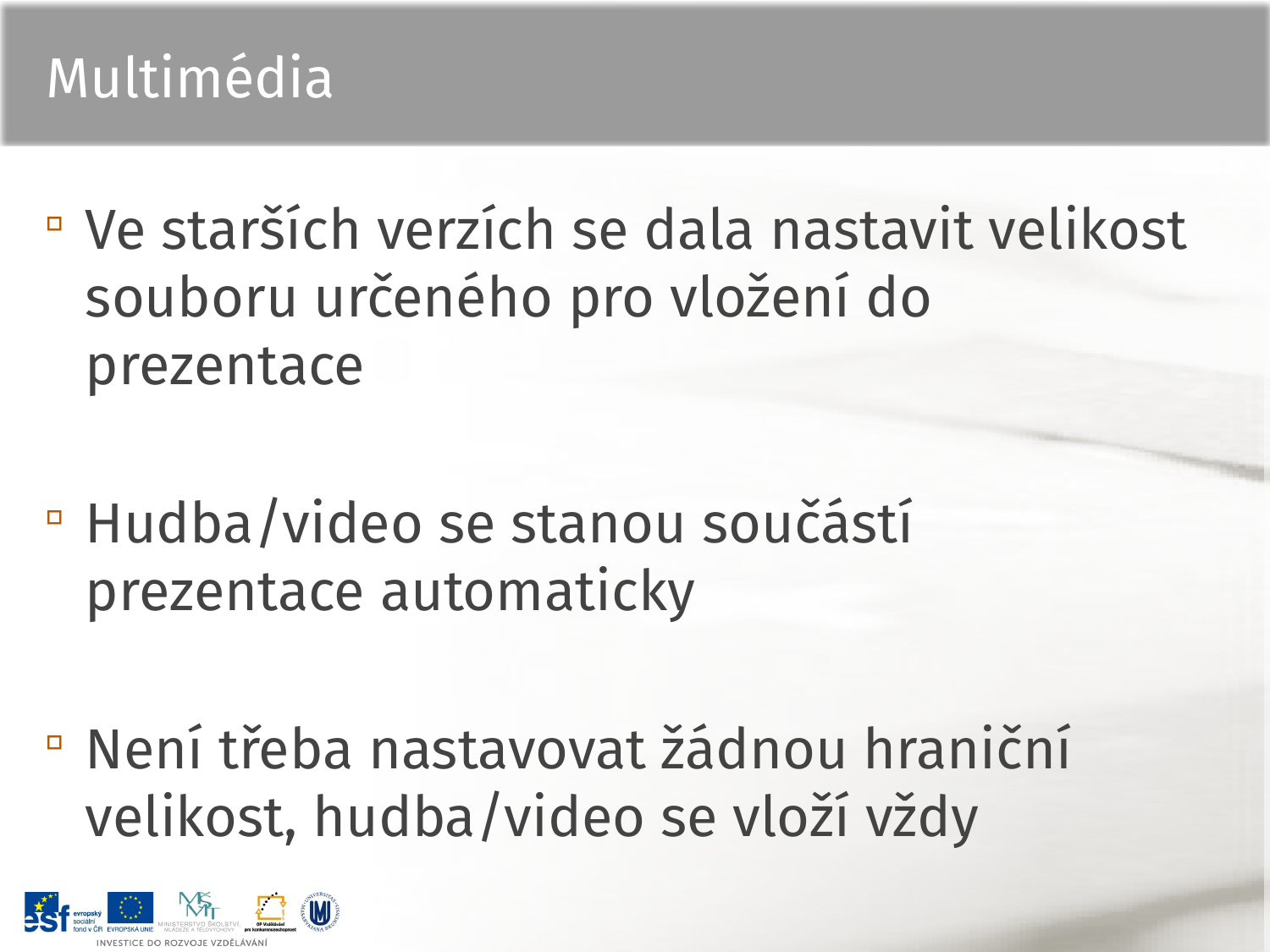

# Multimédia
Ve starších verzích se dala nastavit velikost souboru určeného pro vložení do prezentace

Hudba/video se stanou součástí prezentace automaticky

Není třeba nastavovat žádnou hraniční velikost, hudba/video se vloží vždy